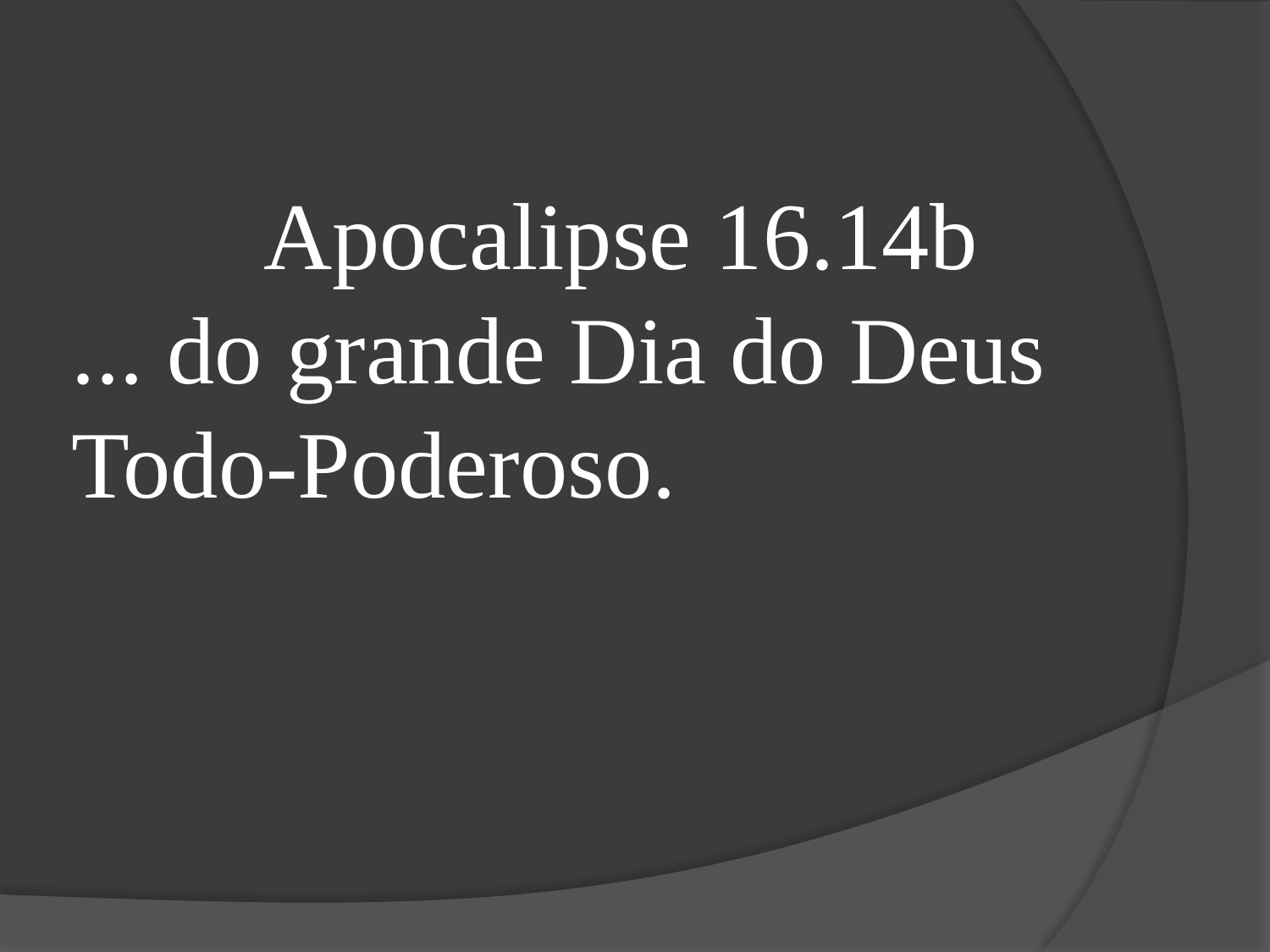

Apocalipse 16.14b
... do grande Dia do Deus Todo-Poderoso.